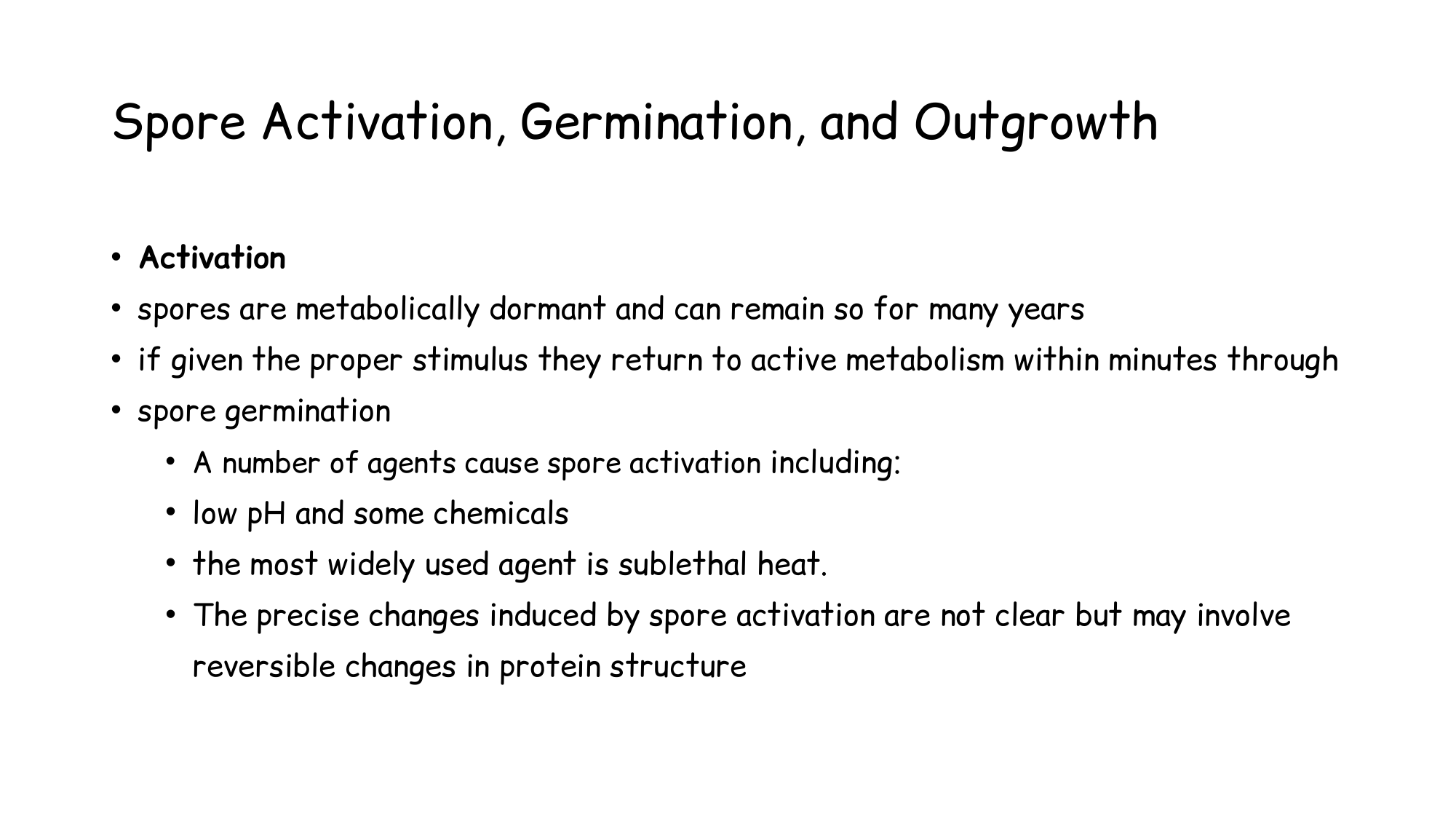

# Spore Activation, Germination, and Outgrowth
Activation
spores are metabolically dormant and can remain so for many years
if given the proper stimulus they return to active metabolism within minutes through
spore germination
A number of agents cause spore activation including:
low pH and some chemicals
the most widely used agent is sublethal heat.
The precise changes induced by spore activation are not clear but may involve reversible changes in protein structure